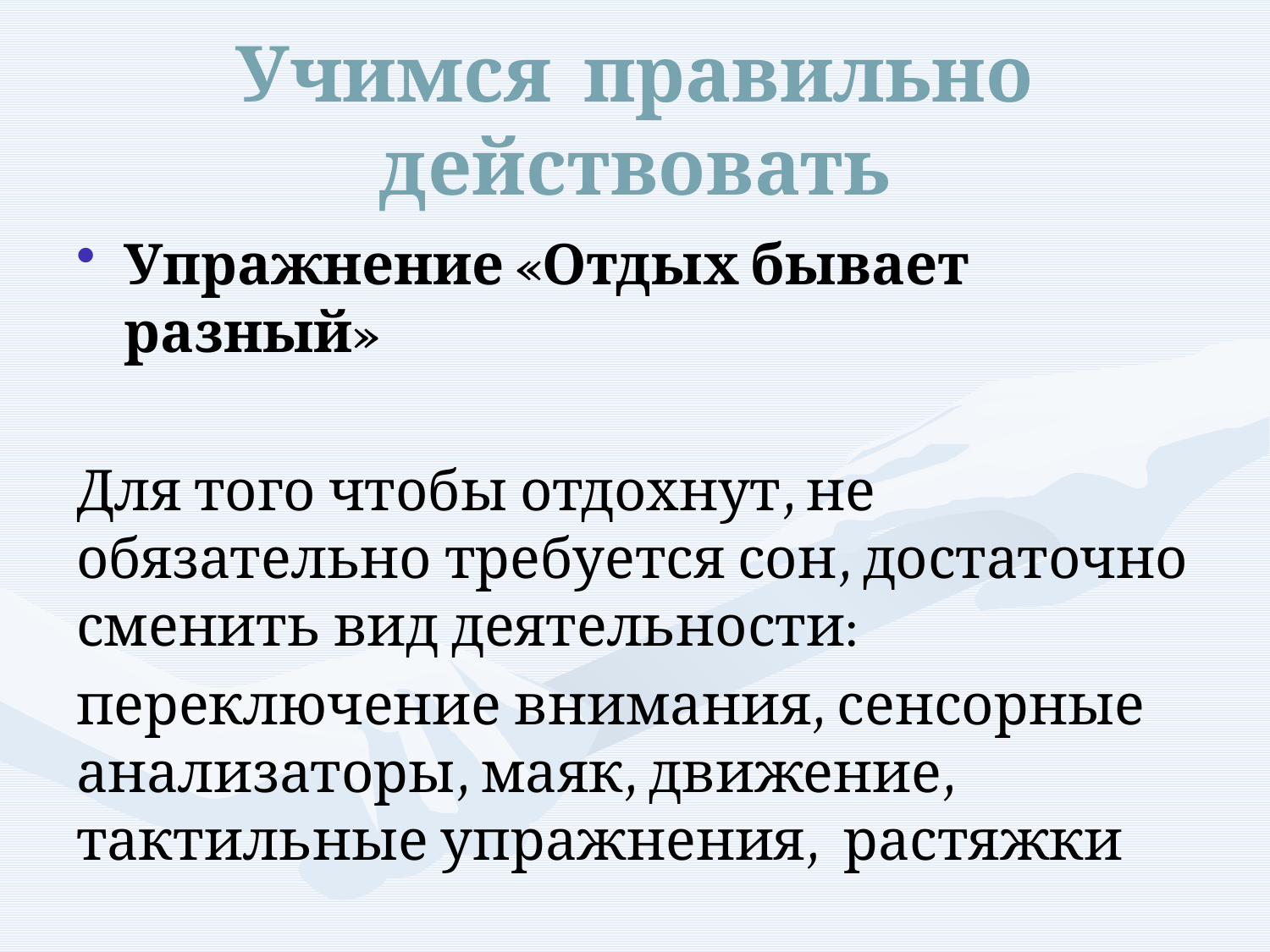

# Учимся  правильно действовать
Упражнение «Отдых бывает разный»

Для того чтобы отдохнут, не обязательно требуется сон, достаточно сменить вид деятельности:
переключение внимания, сенсорные анализаторы, маяк, движение, тактильные упражнения,  растяжки